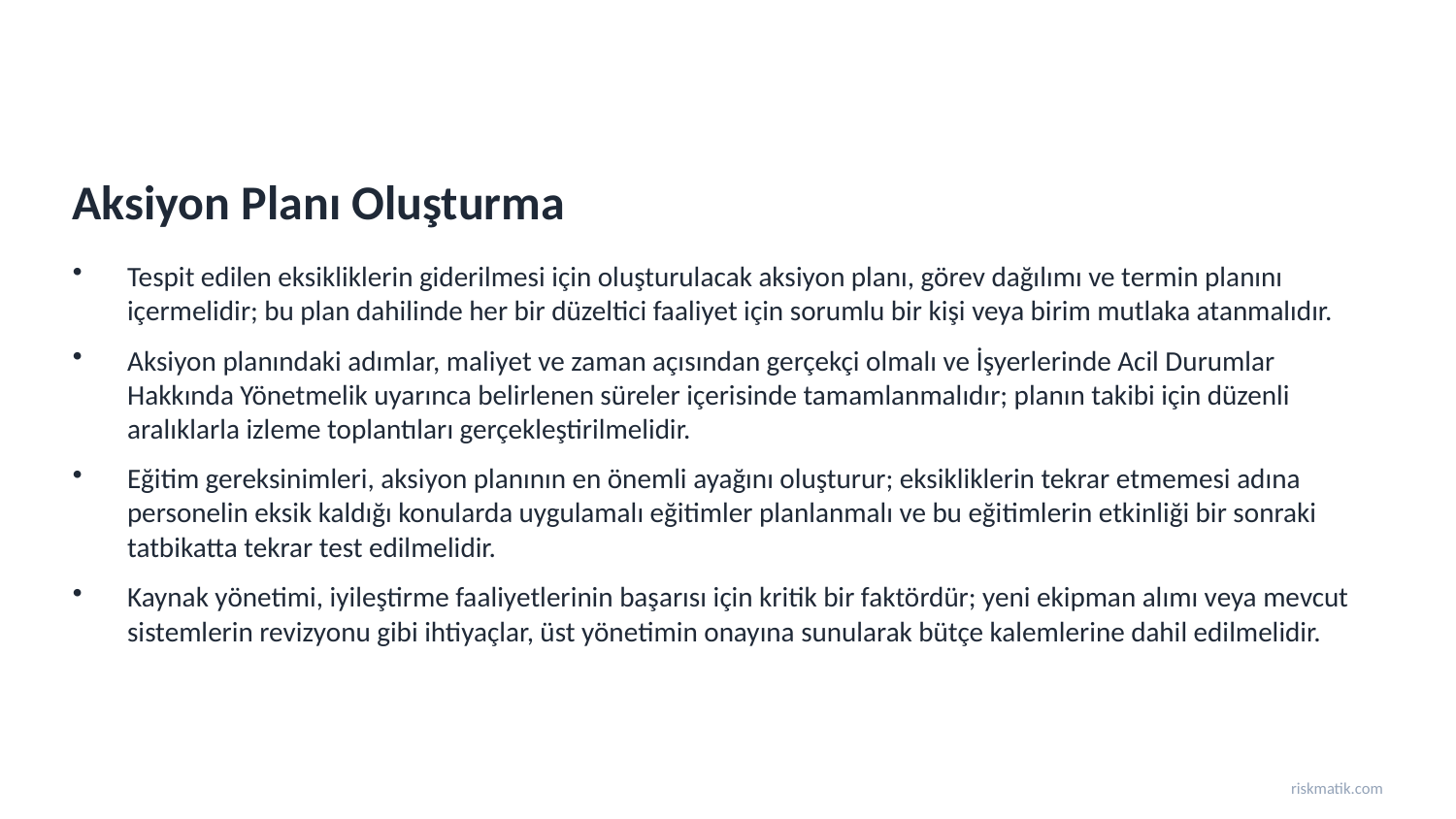

Aksiyon Planı Oluşturma
Tespit edilen eksikliklerin giderilmesi için oluşturulacak aksiyon planı, görev dağılımı ve termin planını içermelidir; bu plan dahilinde her bir düzeltici faaliyet için sorumlu bir kişi veya birim mutlaka atanmalıdır.
Aksiyon planındaki adımlar, maliyet ve zaman açısından gerçekçi olmalı ve İşyerlerinde Acil Durumlar Hakkında Yönetmelik uyarınca belirlenen süreler içerisinde tamamlanmalıdır; planın takibi için düzenli aralıklarla izleme toplantıları gerçekleştirilmelidir.
Eğitim gereksinimleri, aksiyon planının en önemli ayağını oluşturur; eksikliklerin tekrar etmemesi adına personelin eksik kaldığı konularda uygulamalı eğitimler planlanmalı ve bu eğitimlerin etkinliği bir sonraki tatbikatta tekrar test edilmelidir.
Kaynak yönetimi, iyileştirme faaliyetlerinin başarısı için kritik bir faktördür; yeni ekipman alımı veya mevcut sistemlerin revizyonu gibi ihtiyaçlar, üst yönetimin onayına sunularak bütçe kalemlerine dahil edilmelidir.
riskmatik.com